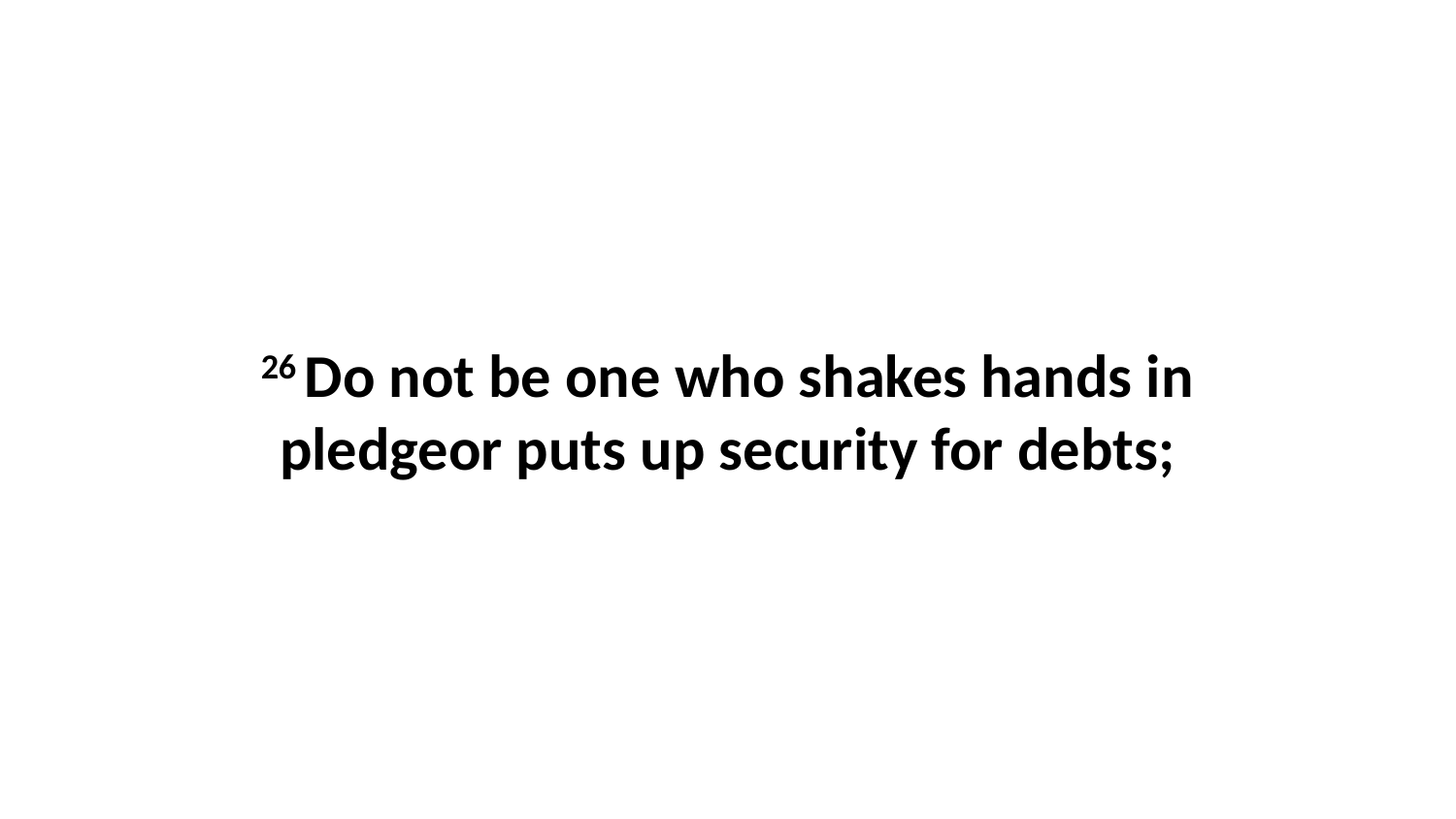

26 Do not be one who shakes hands in pledgeor puts up security for debts;